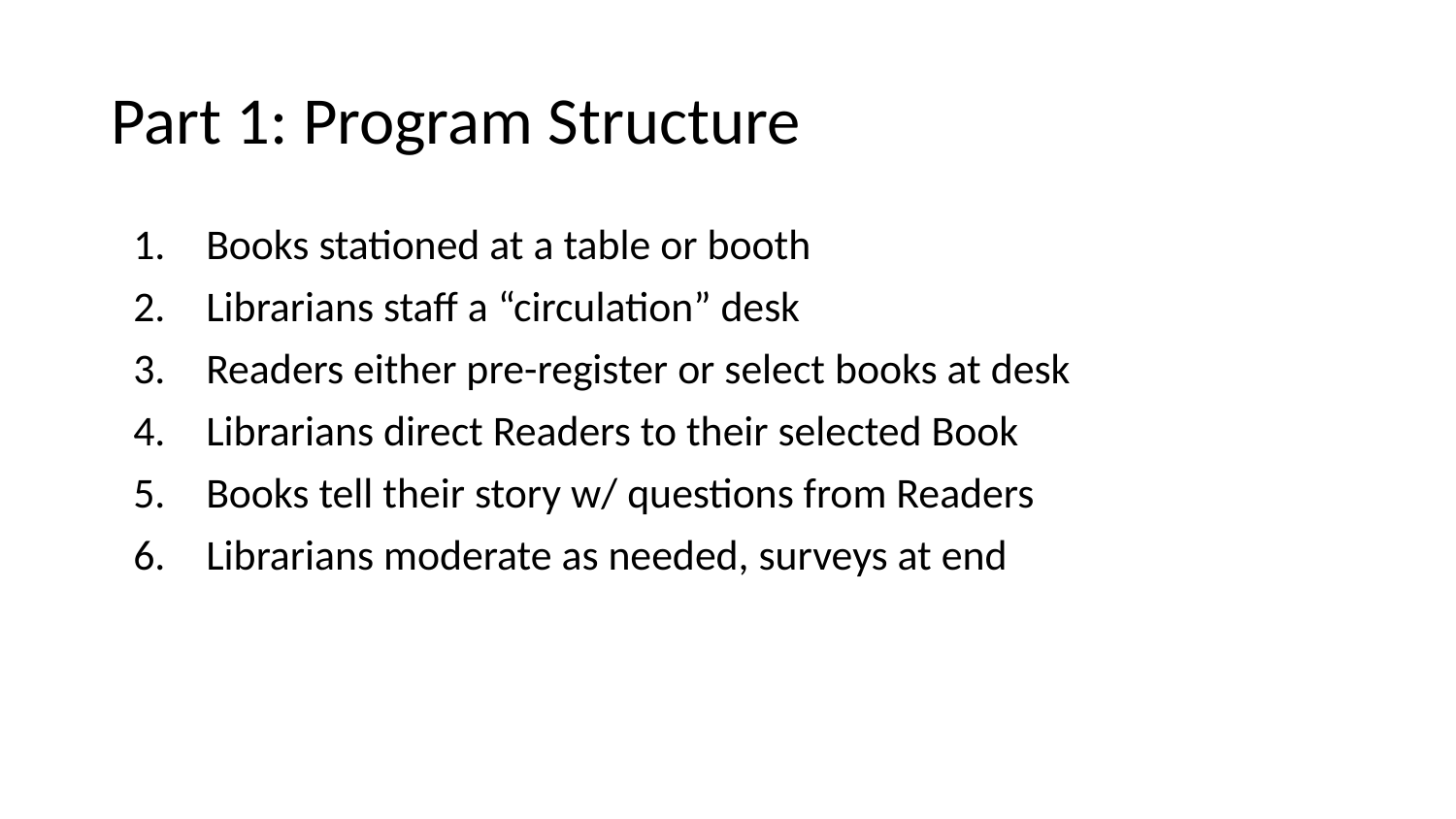

# Part 1: Program Structure
Books stationed at a table or booth
Librarians staff a “circulation” desk
Readers either pre-register or select books at desk
Librarians direct Readers to their selected Book
Books tell their story w/ questions from Readers
Librarians moderate as needed, surveys at end